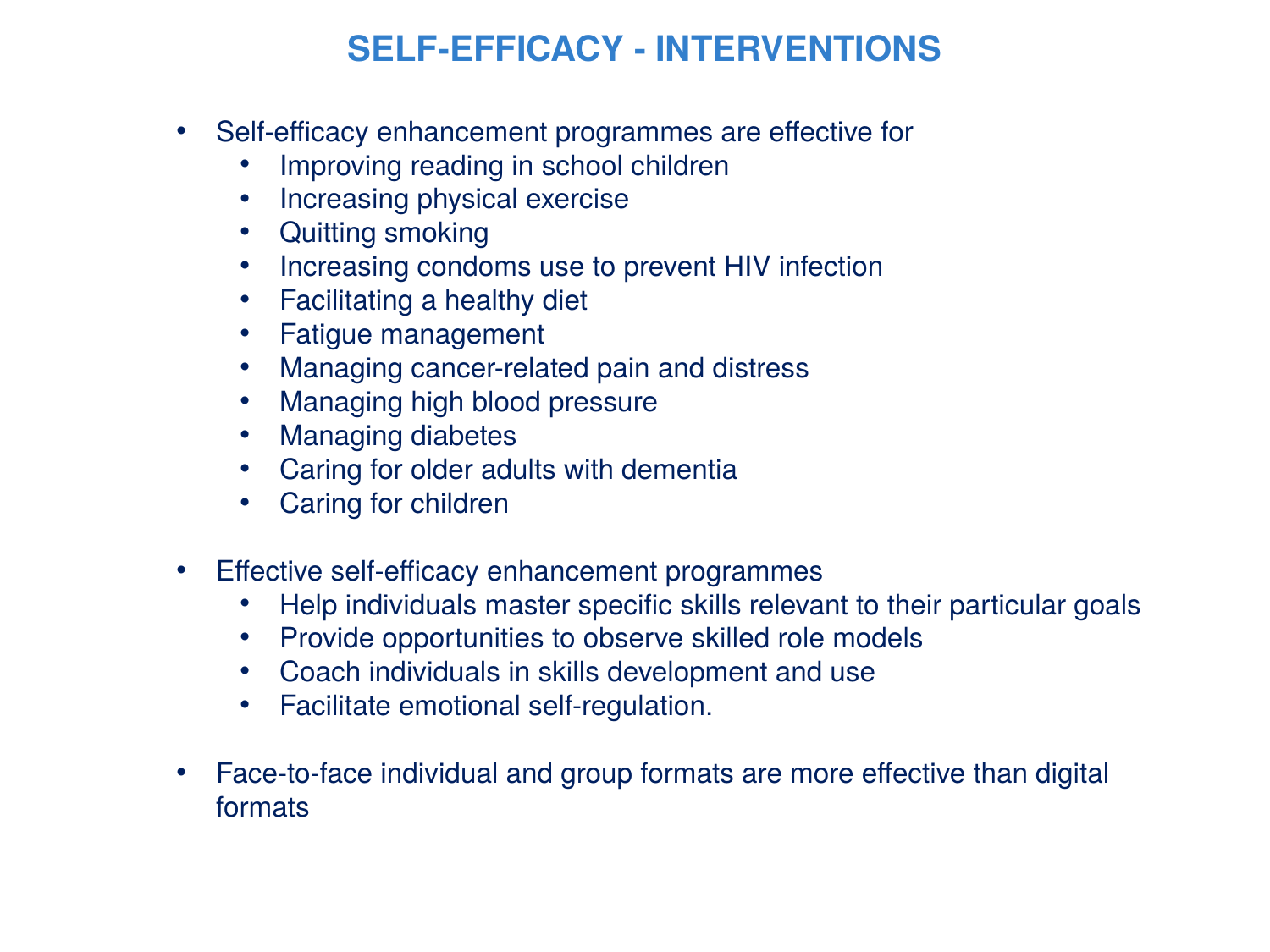

SELF-EFFICACY - INTERVENTIONS

Self-efficacy enhancement programmes are effective for
Improving reading in school children
Increasing physical exercise
Quitting smoking
Increasing condoms use to prevent HIV infection
Facilitating a healthy diet
Fatigue management
Managing cancer-related pain and distress
Managing high blood pressure
Managing diabetes
Caring for older adults with dementia
Caring for children

Effective self-efficacy enhancement programmes
Help individuals master specific skills relevant to their particular goals
Provide opportunities to observe skilled role models
Coach individuals in skills development and use
Facilitate emotional self-regulation.

Face-to-face individual and group formats are more effective than digital formats